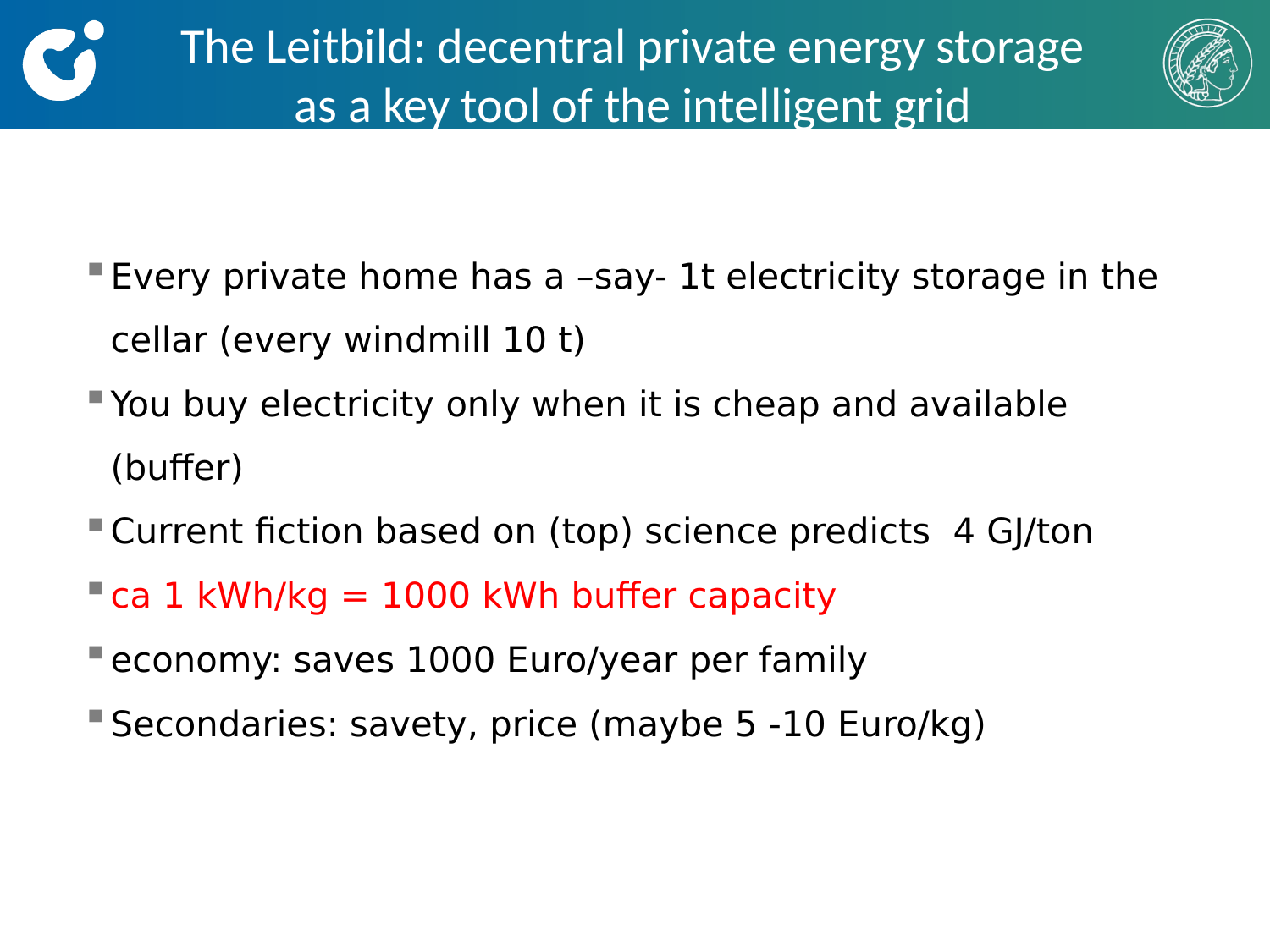

# The Leitbild: decentral private energy storage as a key tool of the intelligent grid
Every private home has a –say- 1t electricity storage in the cellar (every windmill 10 t)
You buy electricity only when it is cheap and available (buffer)
Current fiction based on (top) science predicts  4 GJ/ton
ca 1 kWh/kg = 1000 kWh buffer capacity
economy: saves 1000 Euro/year per family
Secondaries: savety, price (maybe 5 -10 Euro/kg)